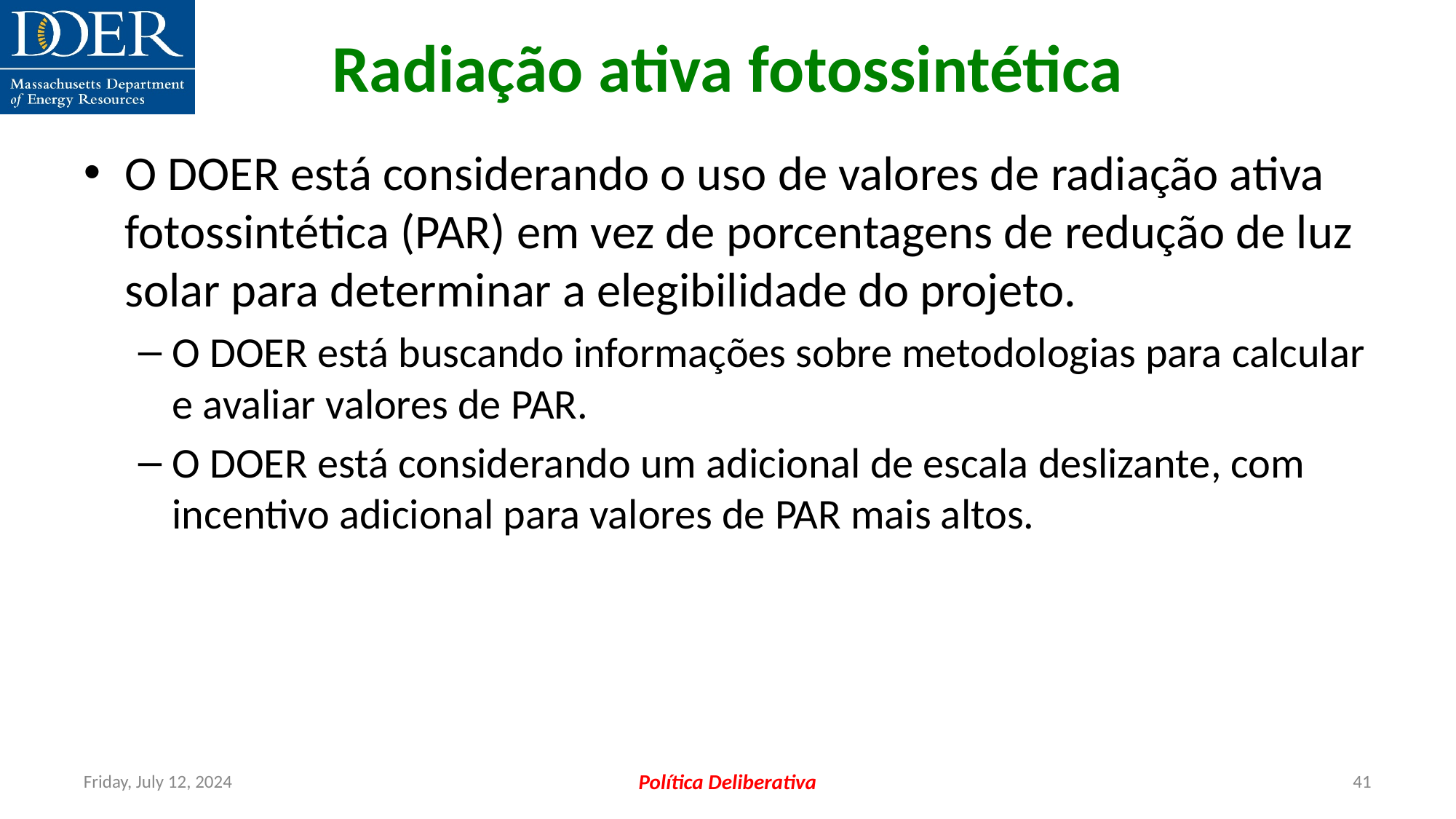

Radiação ativa fotossintética
O DOER está considerando o uso de valores de radiação ativa fotossintética (PAR) em vez de porcentagens de redução de luz solar para determinar a elegibilidade do projeto.
O DOER está buscando informações sobre metodologias para calcular e avaliar valores de PAR.
O DOER está considerando um adicional de escala deslizante, com incentivo adicional para valores de PAR mais altos.
Friday, July 12, 2024
Política Deliberativa
41